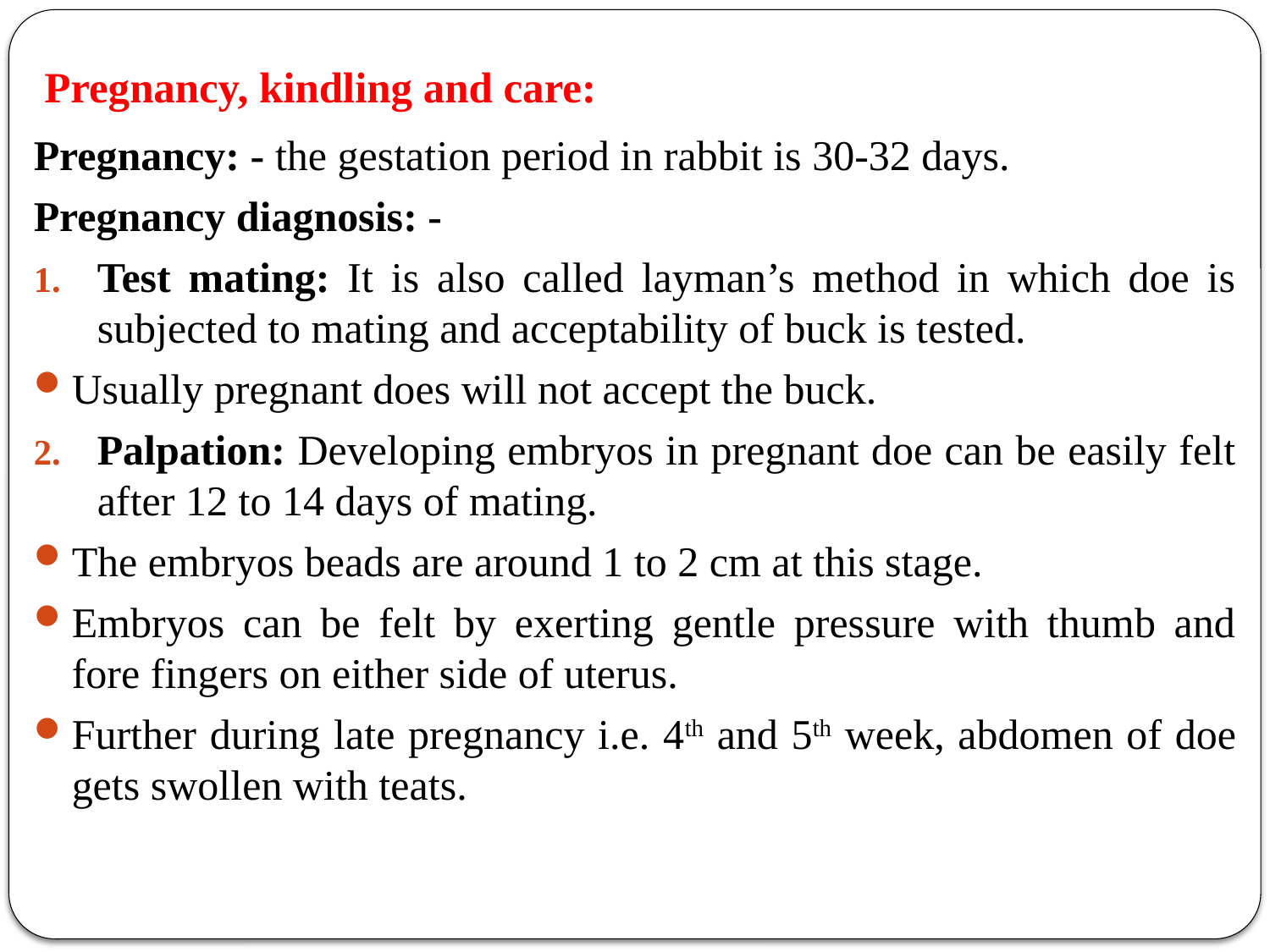

# Pregnancy, kindling and care:
Pregnancy: - the gestation period in rabbit is 30-32 days.
Pregnancy diagnosis: -
Test mating: It is also called layman’s method in which doe is subjected to mating and acceptability of buck is tested.
Usually pregnant does will not accept the buck.
Palpation: Developing embryos in pregnant doe can be easily felt after 12 to 14 days of mating.
The embryos beads are around 1 to 2 cm at this stage.
Embryos can be felt by exerting gentle pressure with thumb and fore fingers on either side of uterus.
Further during late pregnancy i.e. 4th and 5th week, abdomen of doe gets swollen with teats.